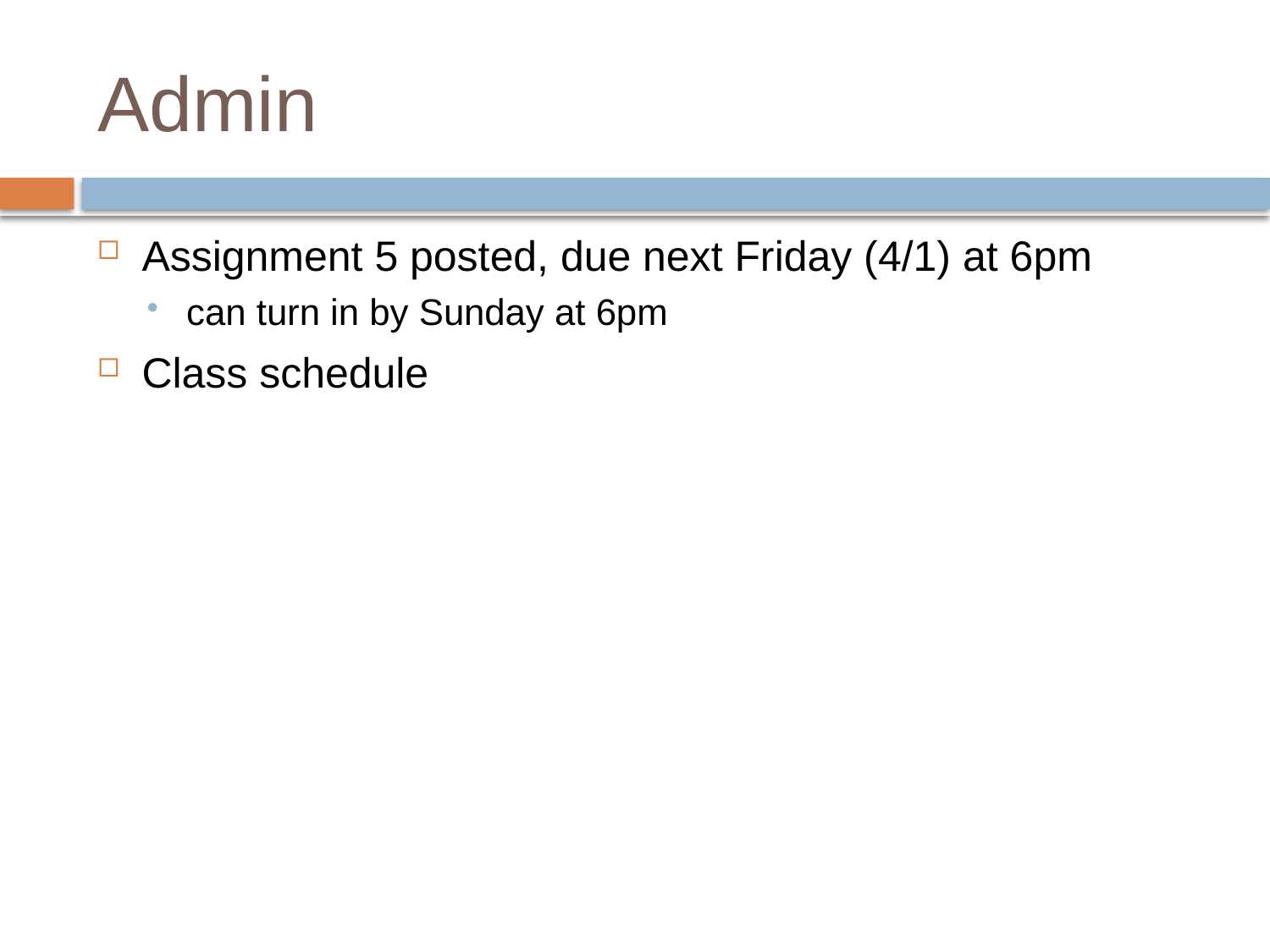

# Admin
Assignment 5 posted, due next Friday (4/1) at 6pm
can turn in by Sunday at 6pm
Class schedule